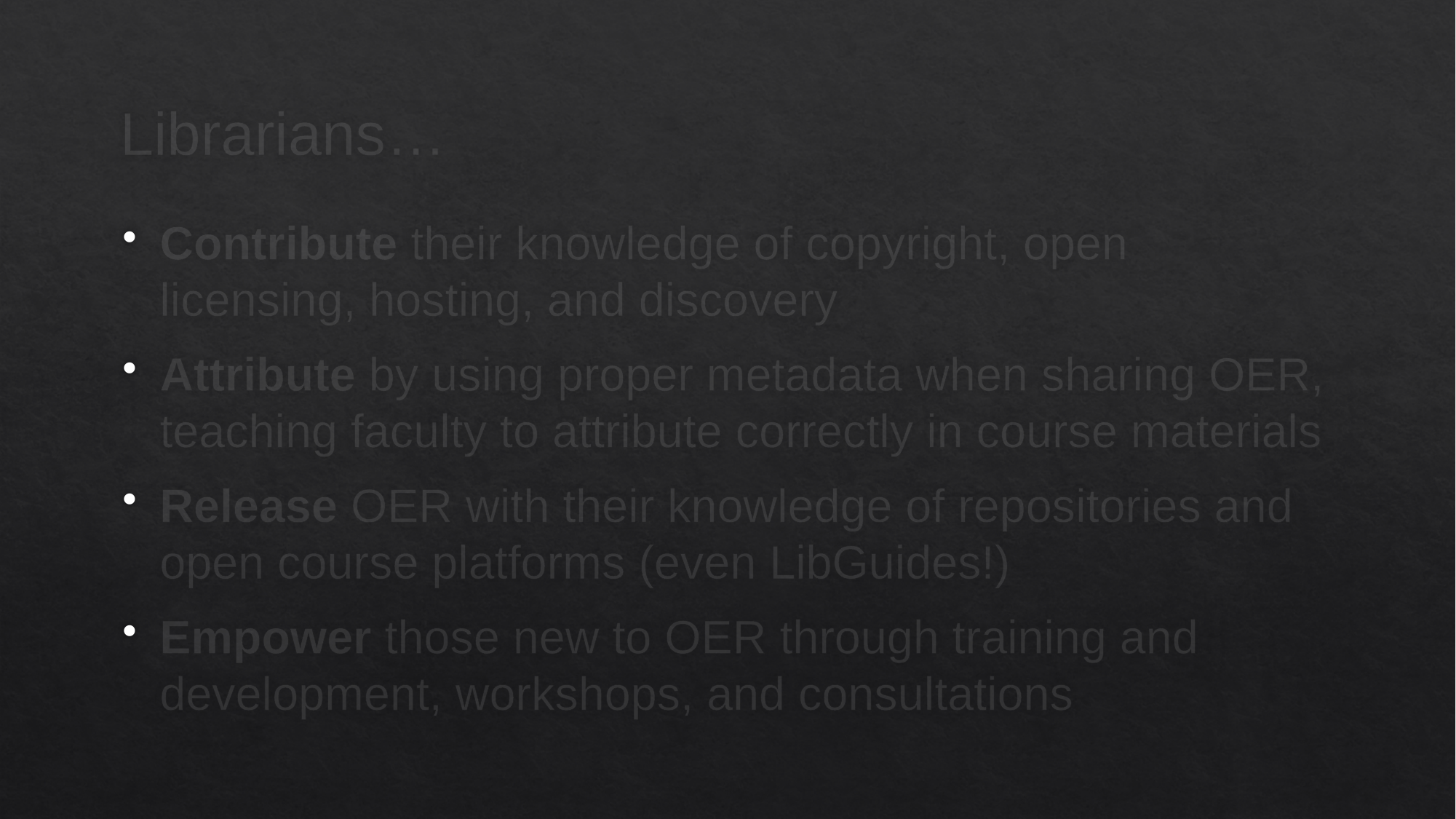

# Librarians…
Contribute their knowledge of copyright, open licensing, hosting, and discovery
Attribute by using proper metadata when sharing OER, teaching faculty to attribute correctly in course materials
Release OER with their knowledge of repositories and open course platforms (even LibGuides!)
Empower those new to OER through training and development, workshops, and consultations